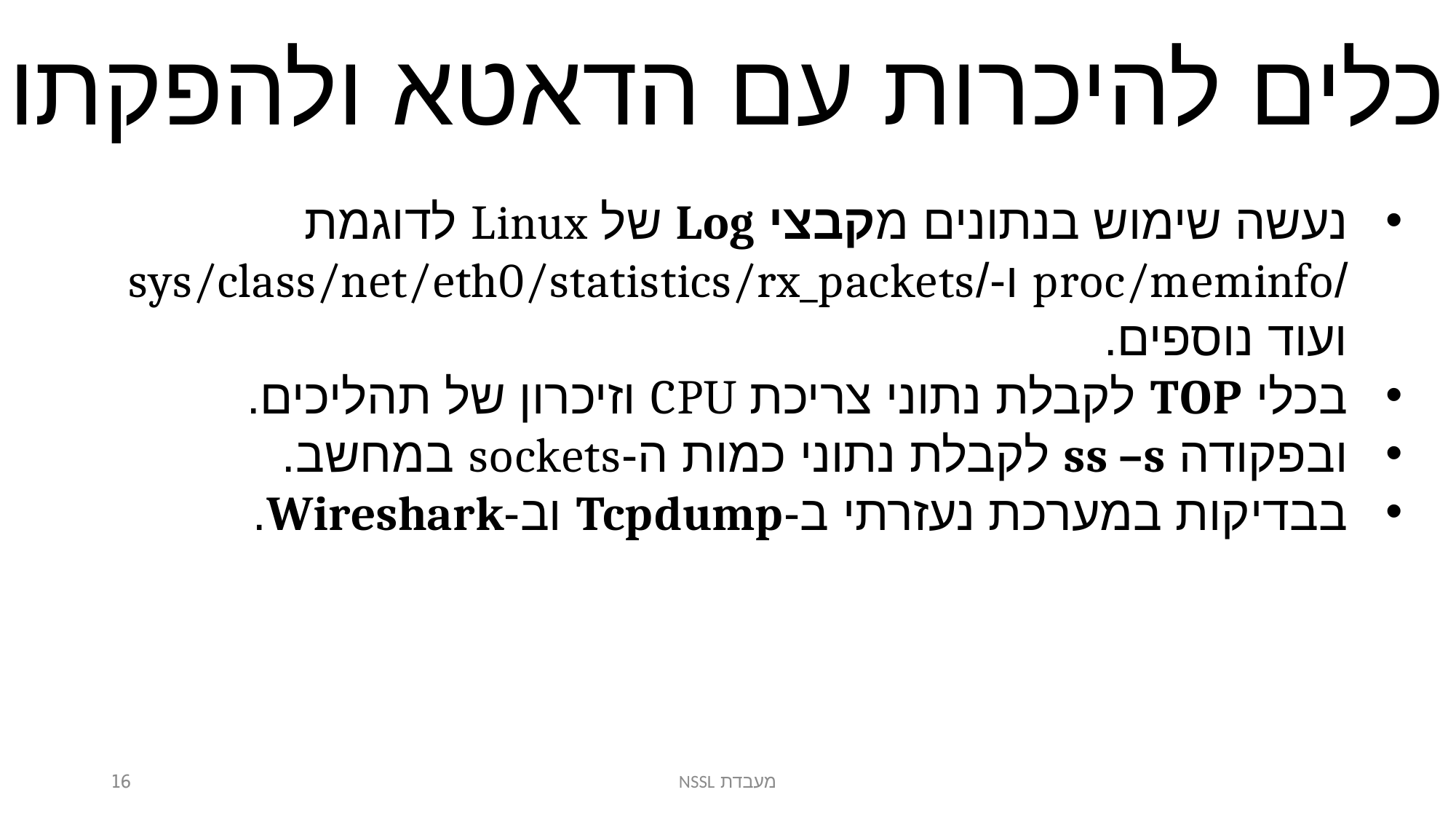

כלים להיכרות עם הדאטא ולהפקתו
נעשה שימוש בנתונים מקבצי Log של Linux לדוגמת /proc/meminfo ו-/sys/class/net/eth0/statistics/rx_packets ועוד נוספים.
בכלי TOP לקבלת נתוני צריכת CPU וזיכרון של תהליכים.
ובפקודה ss –s לקבלת נתוני כמות ה-sockets במחשב.
בבדיקות במערכת נעזרתי ב-Tcpdump וב-Wireshark.
16
מעבדת NSSL